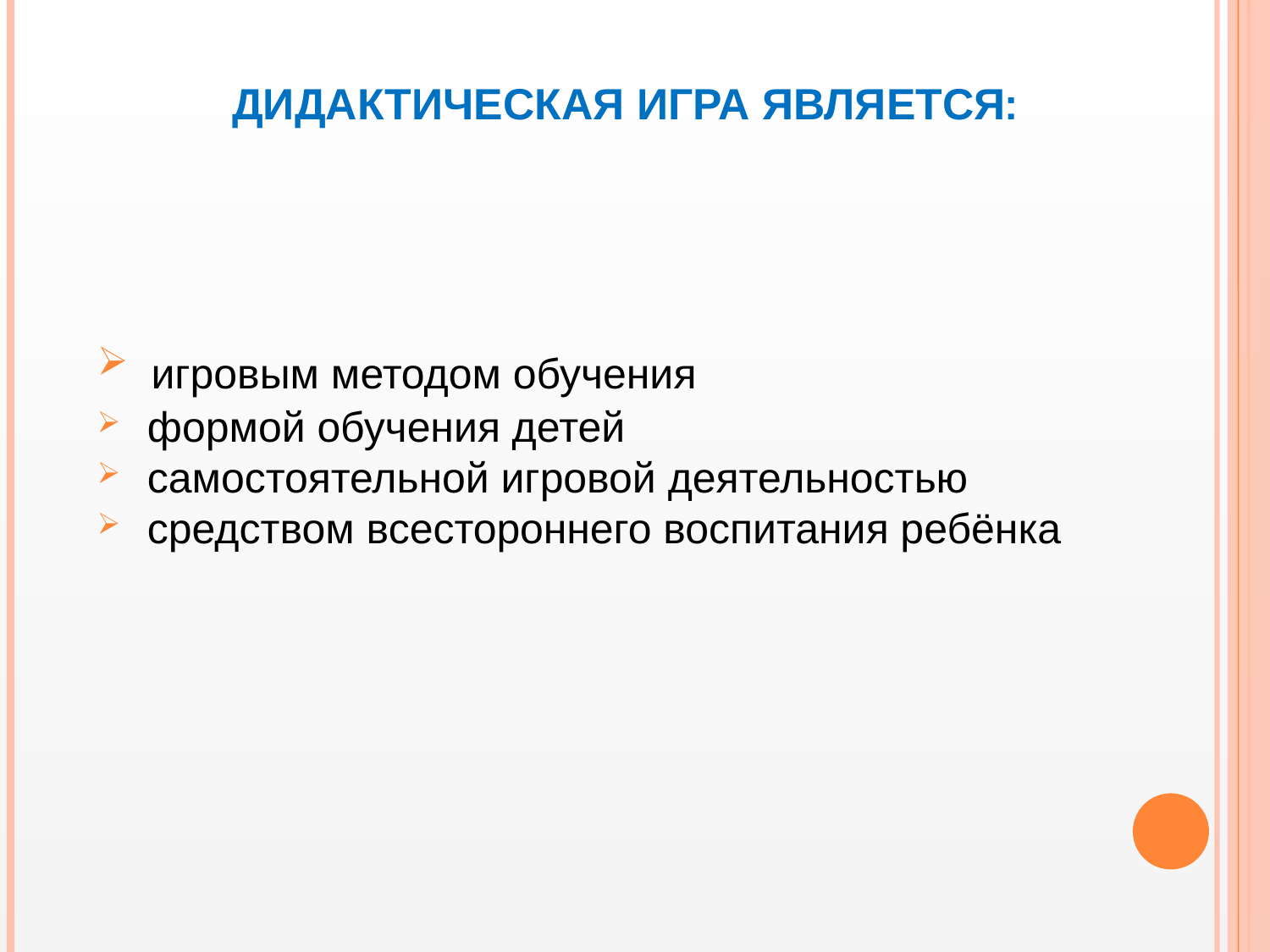

# Дидактическая игра является:
 игровым методом обучения
 формой обучения детей
 самостоятельной игровой деятельностью
 средством всестороннего воспитания ребёнка